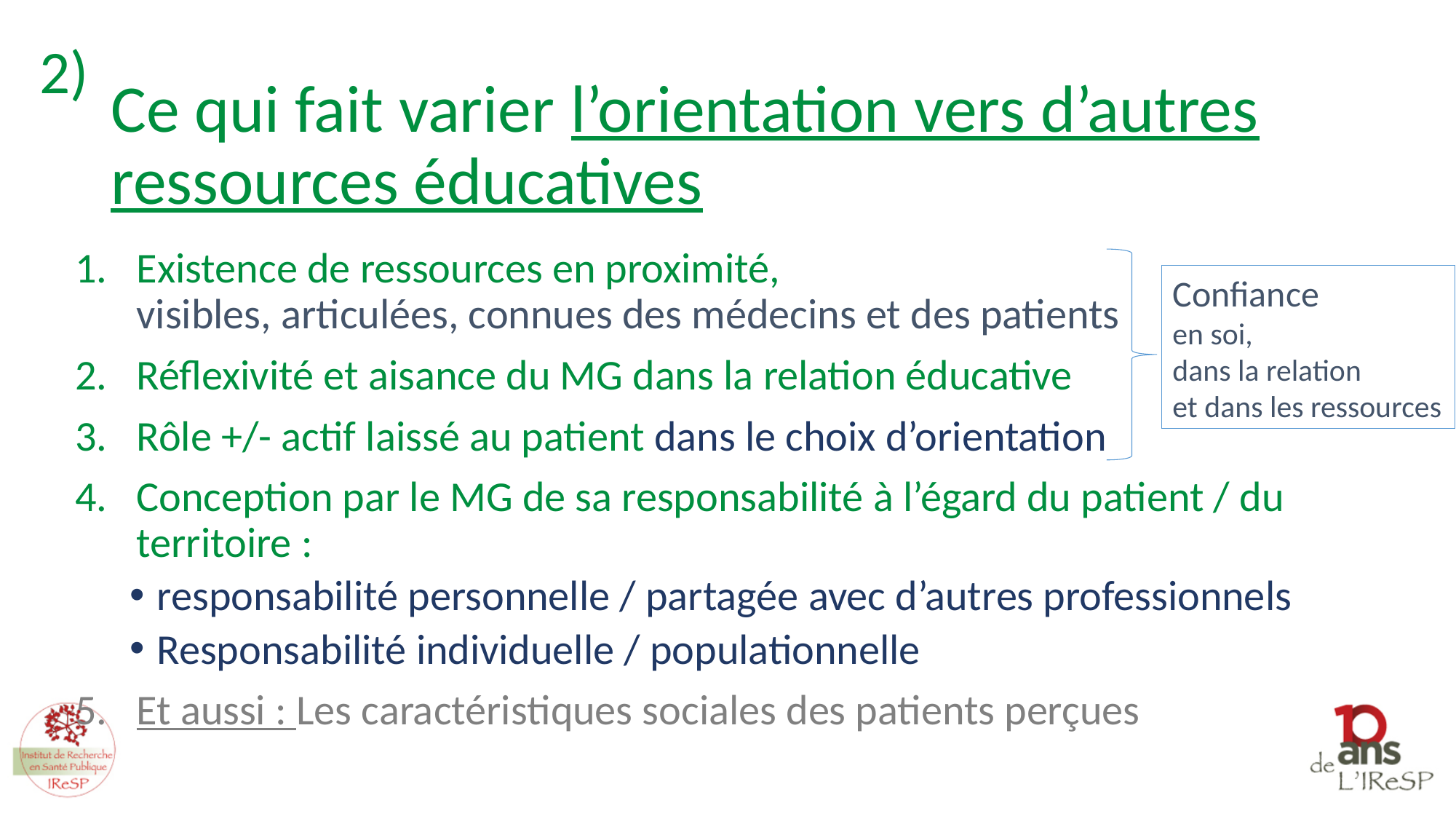

2)
# Ce qui fait varier l’orientation vers d’autres ressources éducatives
Existence de ressources en proximité,
visibles, articulées, connues des médecins et des patients
Réflexivité et aisance du MG dans la relation éducative
Rôle +/- actif laissé au patient dans le choix d’orientation
Conception par le MG de sa responsabilité à l’égard du patient / du territoire :
responsabilité personnelle / partagée avec d’autres professionnels
Responsabilité individuelle / populationnelle
Et aussi : Les caractéristiques sociales des patients perçues

Confiance
en soi,
dans la relation
et dans les ressources